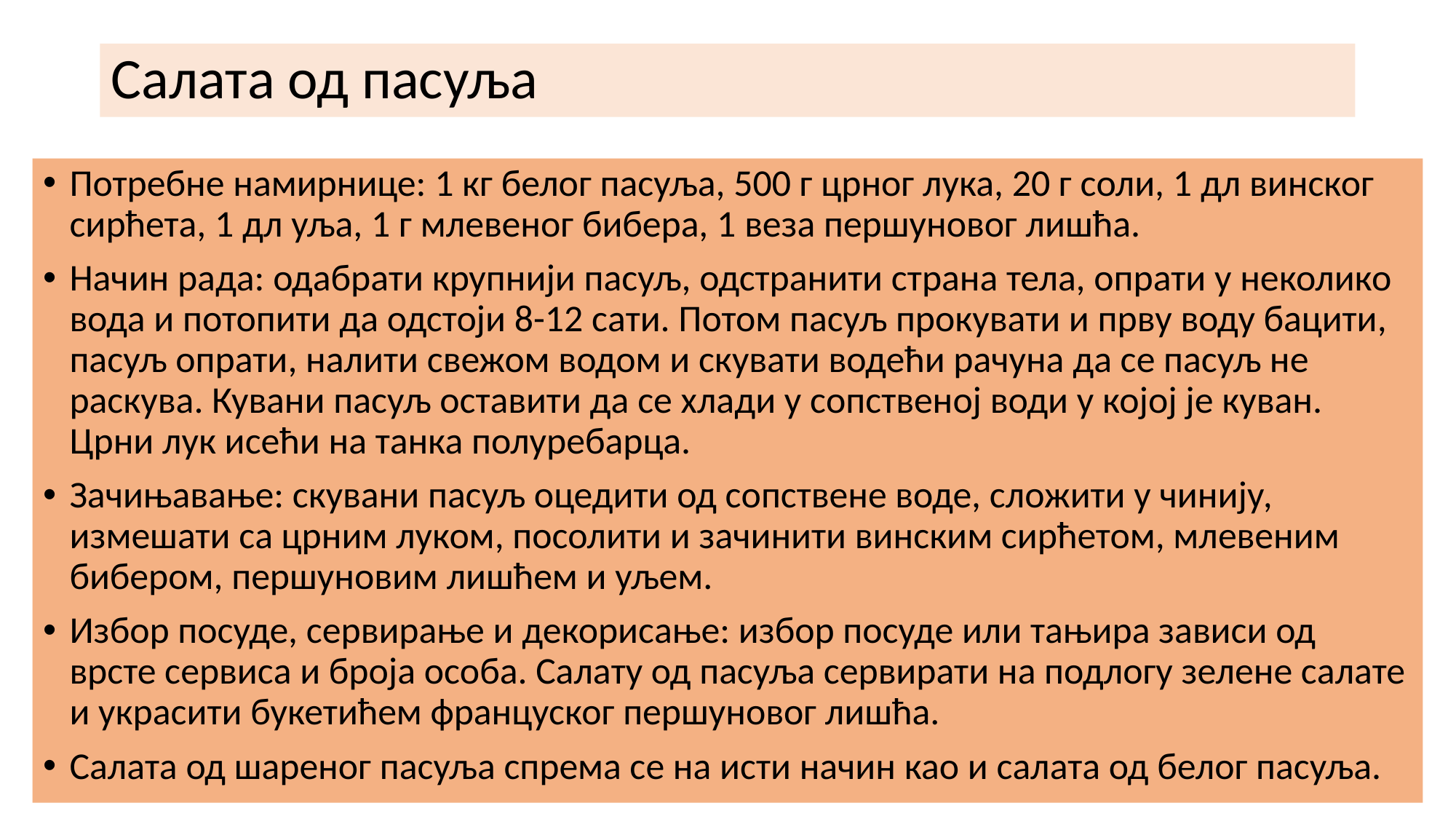

# Салата од пасуља
Потребне намирнице: 1 кг белог пасуља, 500 г црног лука, 20 г соли, 1 дл винског сирћета, 1 дл уља, 1 г млевеног бибера, 1 веза першуновог лишћа.
Начин рада: одабрати крупнији пасуљ, одстранити страна тела, опрати у неколико вода и потопити да одстоји 8-12 сати. Потом пасуљ прокувати и прву воду бацити, пасуљ опрати, налити свежом водом и скувати водећи рачуна да се пасуљ не раскува. Кувани пасуљ оставити да се хлади у сопственој води у којој је куван. Црни лук исећи на танка полуребарца.
Зачињавање: скувани пасуљ оцедити од сопствене воде, сложити у чинију, измешати са црним луком, посолити и зачинити винским сирћетом, млевеним бибером, першуновим лишћем и уљем.
Избор посуде, сервирање и декорисање: избор посуде или тањира зависи од врсте сервиса и броја особа. Салату од пасуља сервирати на подлогу зелене салате и украсити букетићем француског першуновог лишћа.
Салата од шареног пасуља спрема се на исти начин као и салата од белог пасуља.